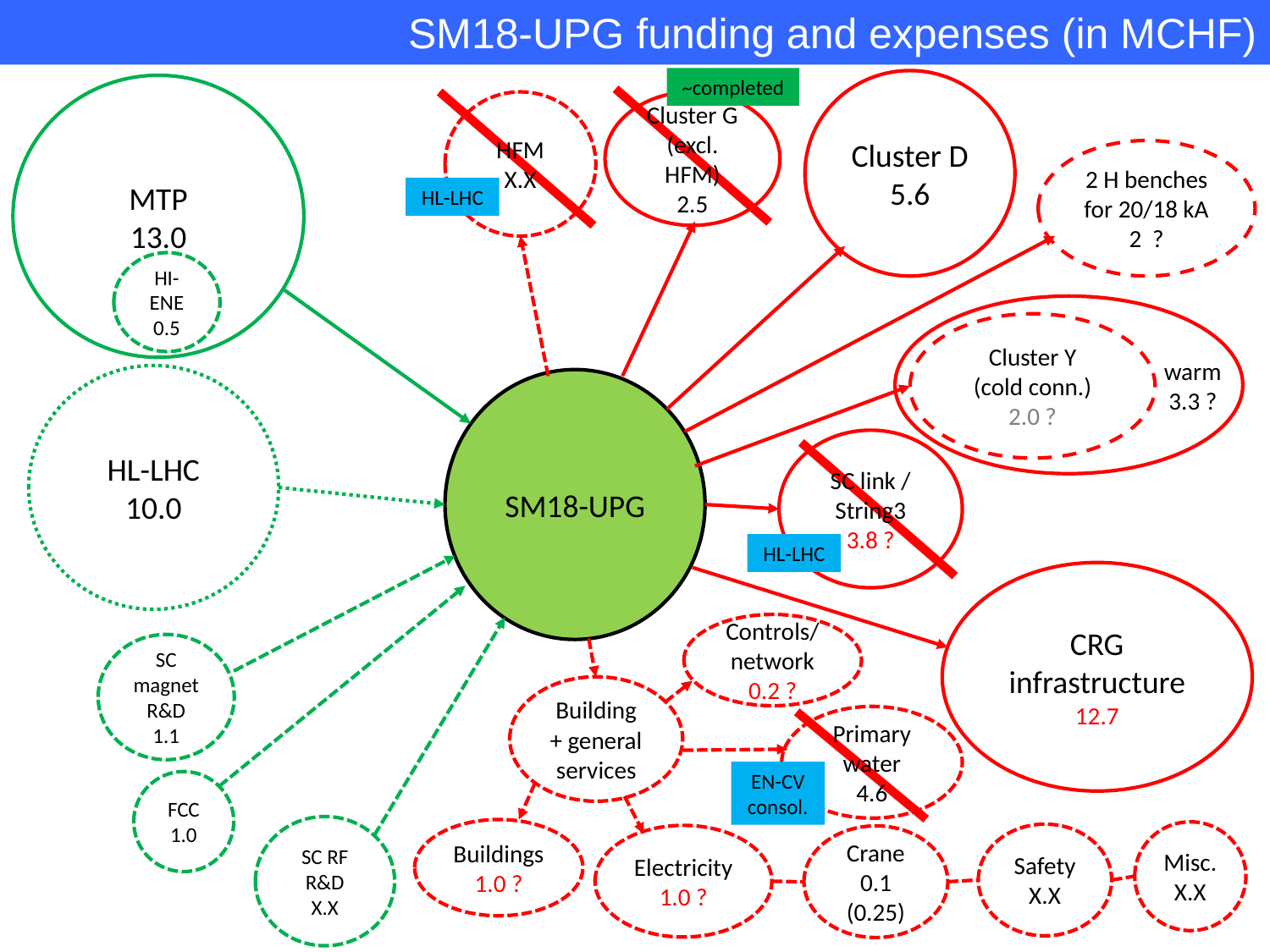

SM18-UPG funding and expenses (in MCHF)
~completed
Cluster D
5.6
MTP
13.0
Cluster G (excl. HFM)
2.5
HFM
X.X
2 H benches for 20/18 kA
2  ?
HL-LHC
HI-ENE
0.5

Cluster Y
(cold conn.)
2.0 ?
warm
3.3 ?
HL-LHC
10.0
SM18-UPG
SC link / String3
3.8 ?
HL-LHC
CRG infrastructure
12.7
Controls/network
0.2 ?
SC magnet R&D
1.1
Building + general services
Primary water
4.6
EN-CV consol.
FCC
1.0
SC RF R&D
X.X
Buildings
1.0 ?
Misc.
X.X
Safety
X.X
Electricity
1.0 ?
Crane
0.1
(0.25)